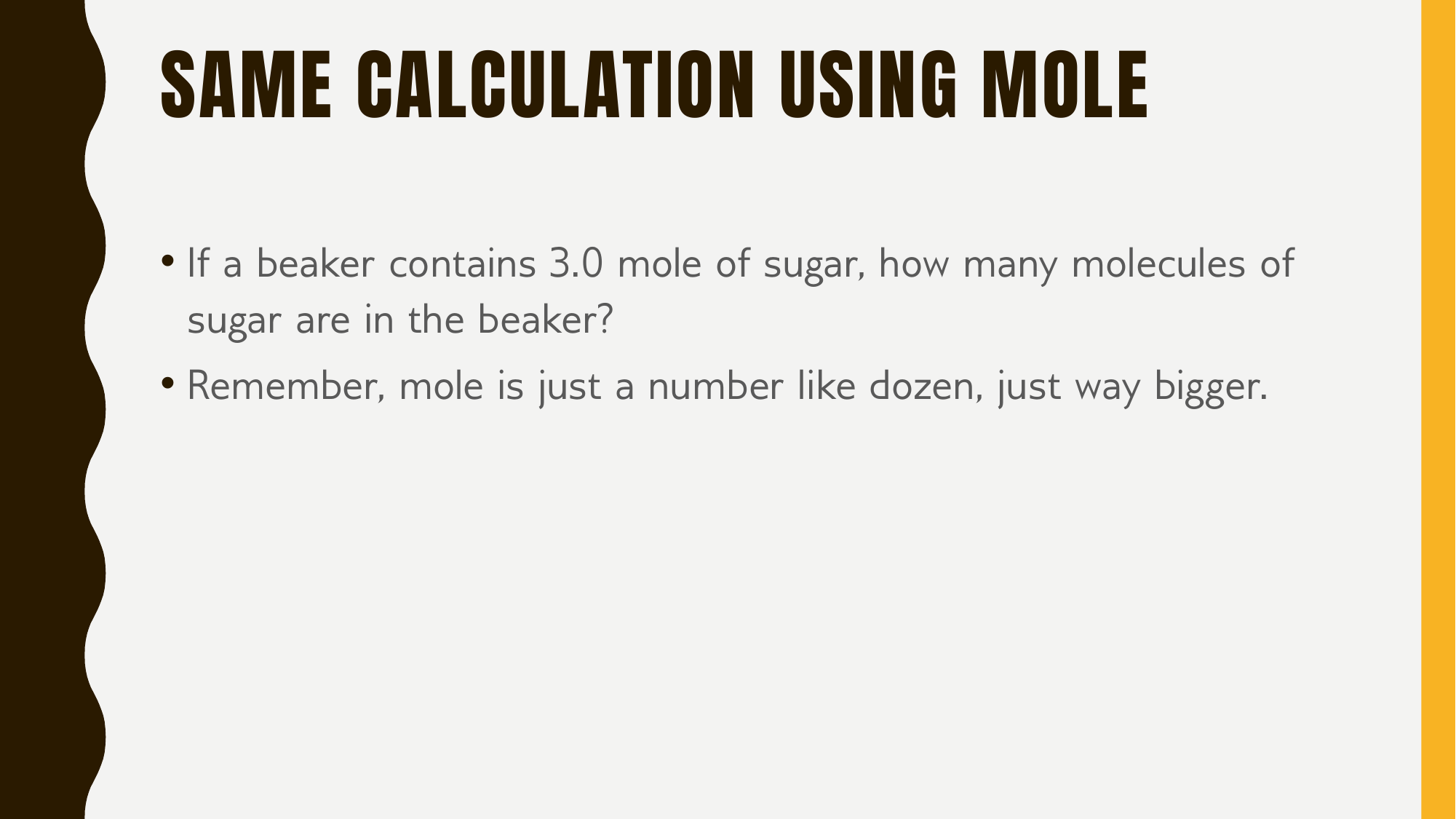

# Same calculation using Mole
If a beaker contains 3.0 mole of sugar, how many molecules of sugar are in the beaker?
Remember, mole is just a number like dozen, just way bigger.